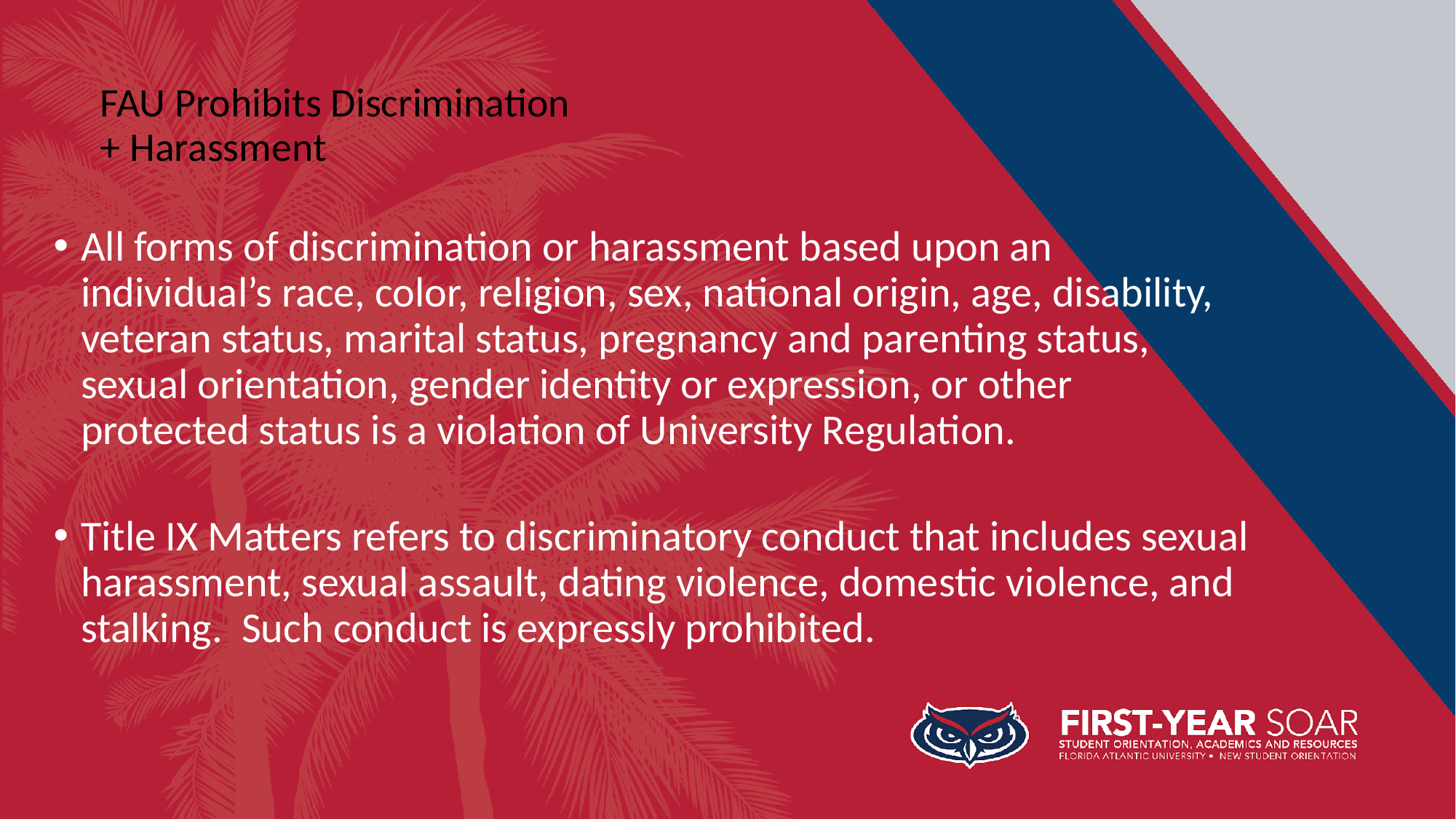

# FAU Prohibits Discrimination
+ Harassment
All forms of discrimination or harassment based upon an individual’s race, color, religion, sex, national origin, age, disability, veteran status, marital status, pregnancy and parenting status, sexual orientation, gender identity or expression, or other protected status is a violation of University Regulation.

Title IX Matters refers to discriminatory conduct that includes sexual harassment, sexual assault, dating violence, domestic violence, and stalking.  Such conduct is expressly prohibited.